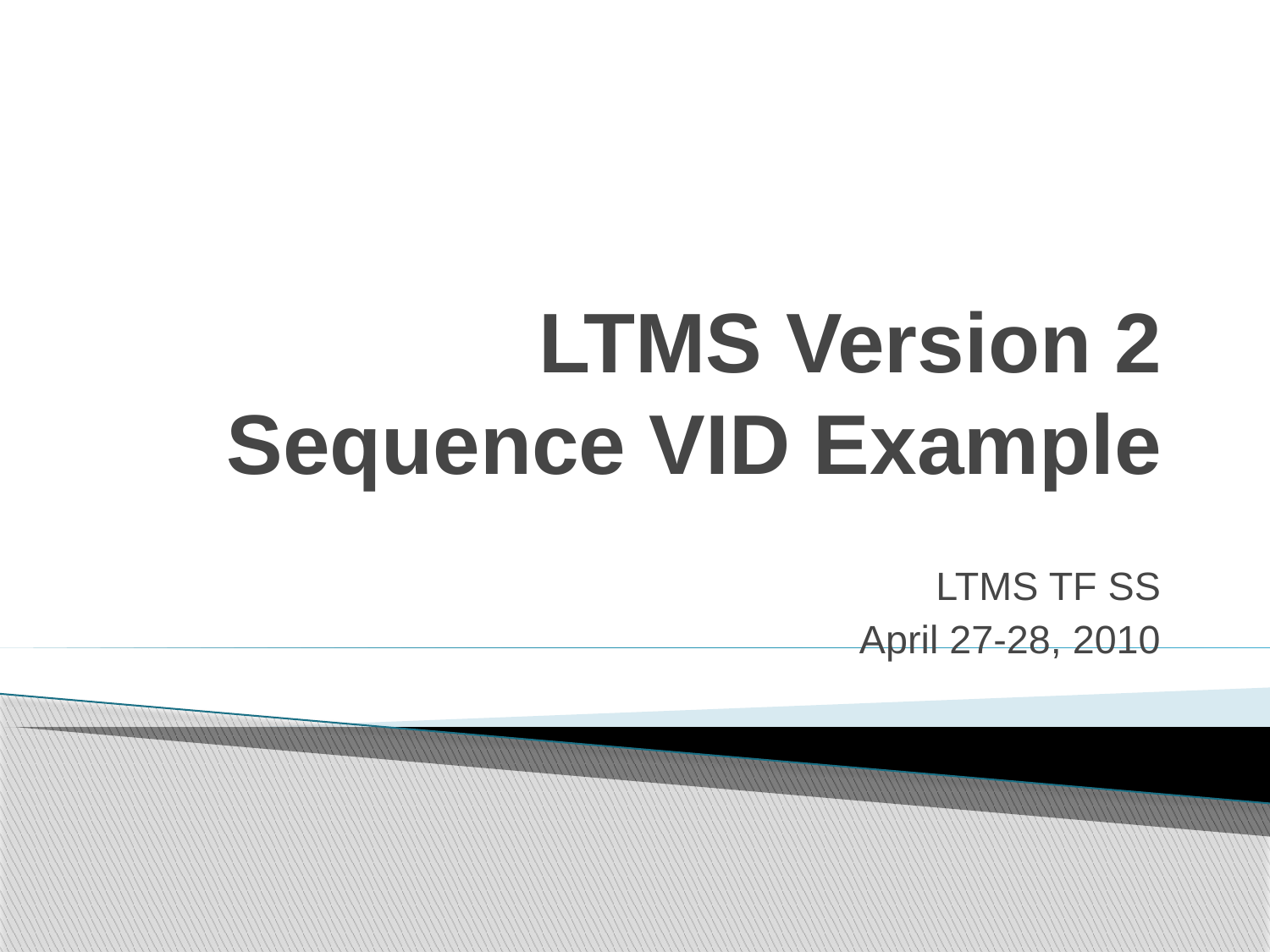

# LTMS Version 2 Sequence VID Example

LTMS TF SS
April 27-28, 2010